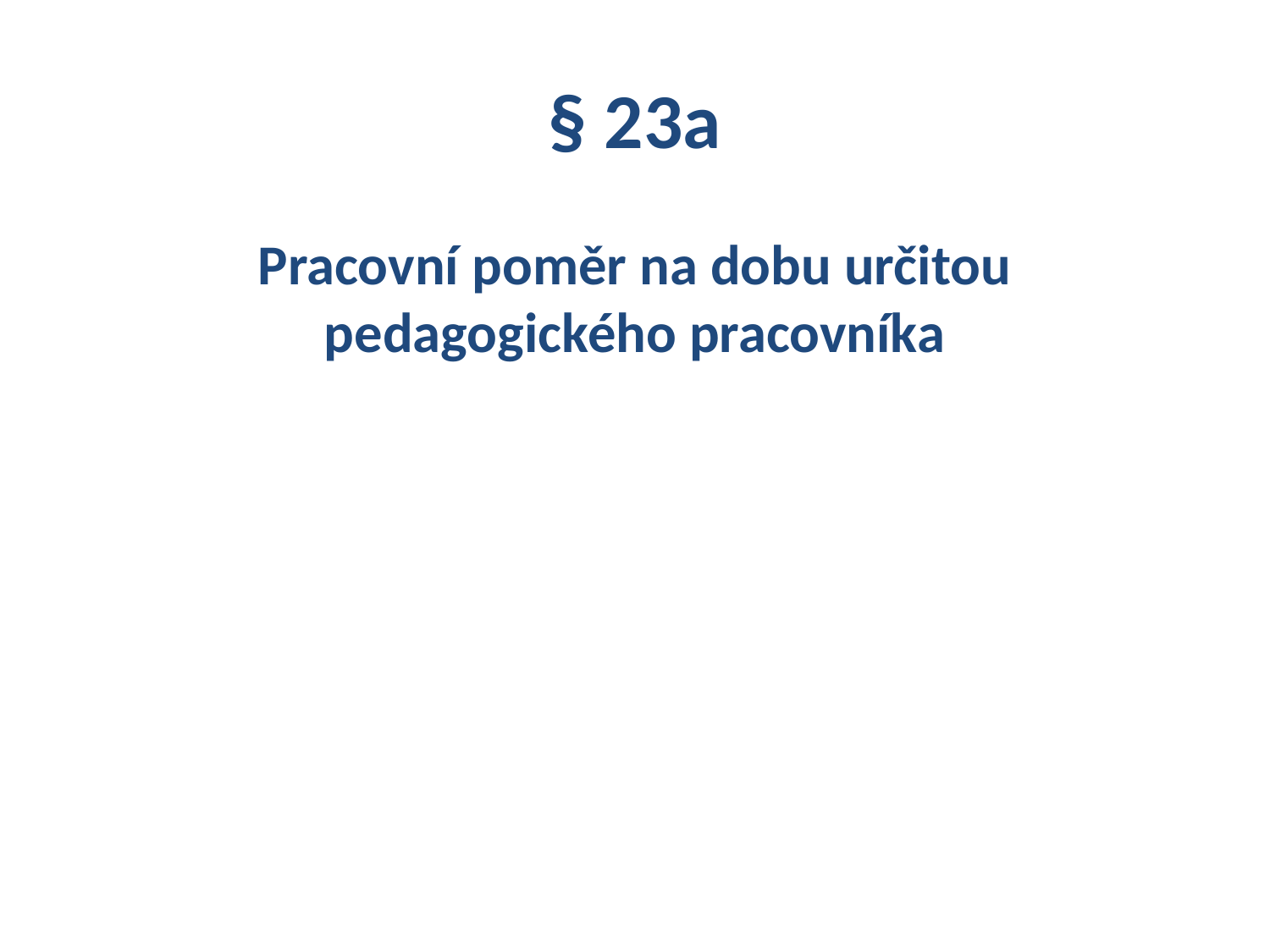

# § 23a
Pracovní poměr na dobu určitou pedagogického pracovníka